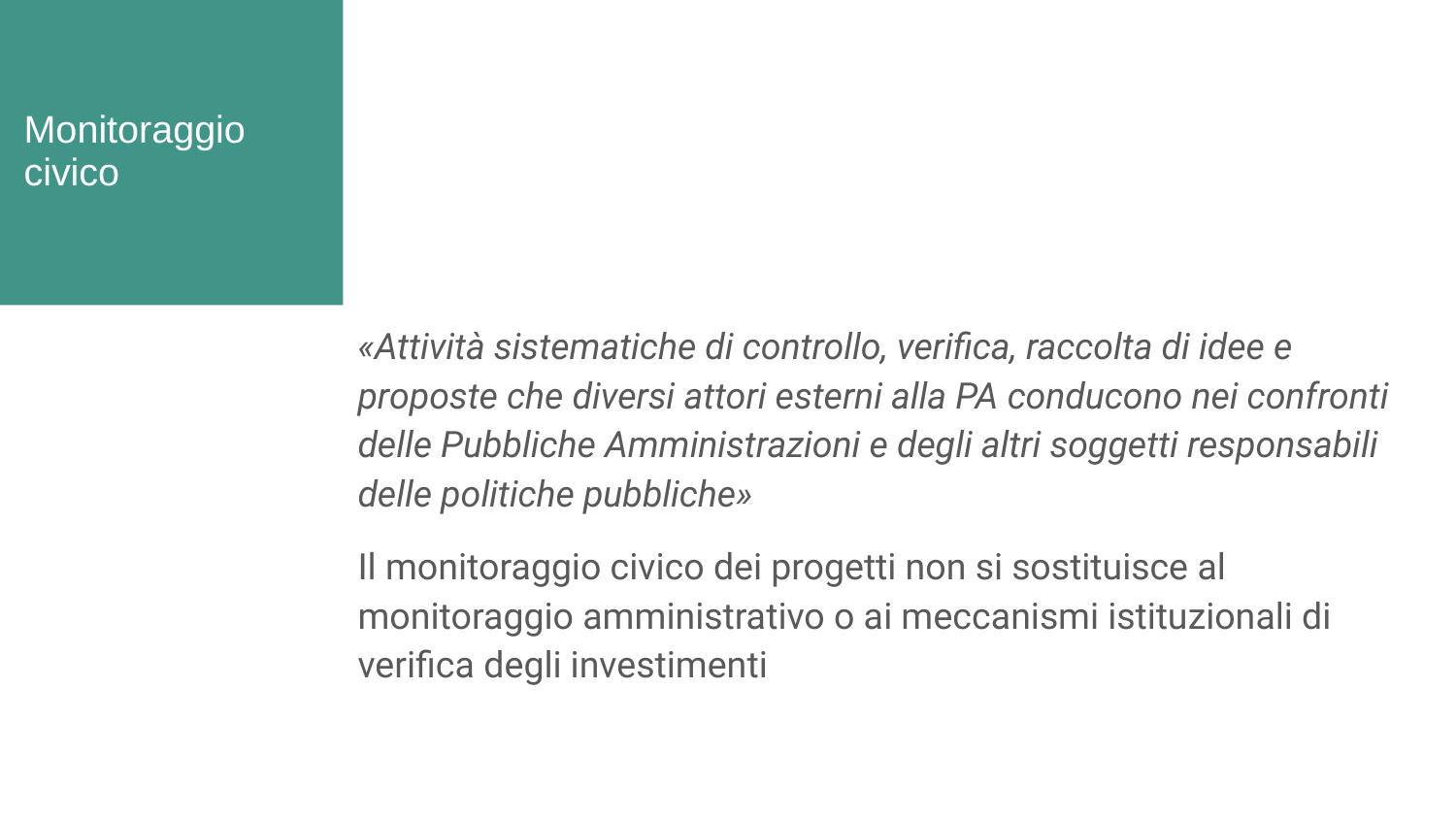

# Monitoraggio civico
«Attività sistematiche di controllo, verifica, raccolta di idee e proposte che diversi attori esterni alla PA conducono nei confronti delle Pubbliche Amministrazioni e degli altri soggetti responsabili delle politiche pubbliche»
Il monitoraggio civico dei progetti non si sostituisce al monitoraggio amministrativo o ai meccanismi istituzionali di verifica degli investimenti